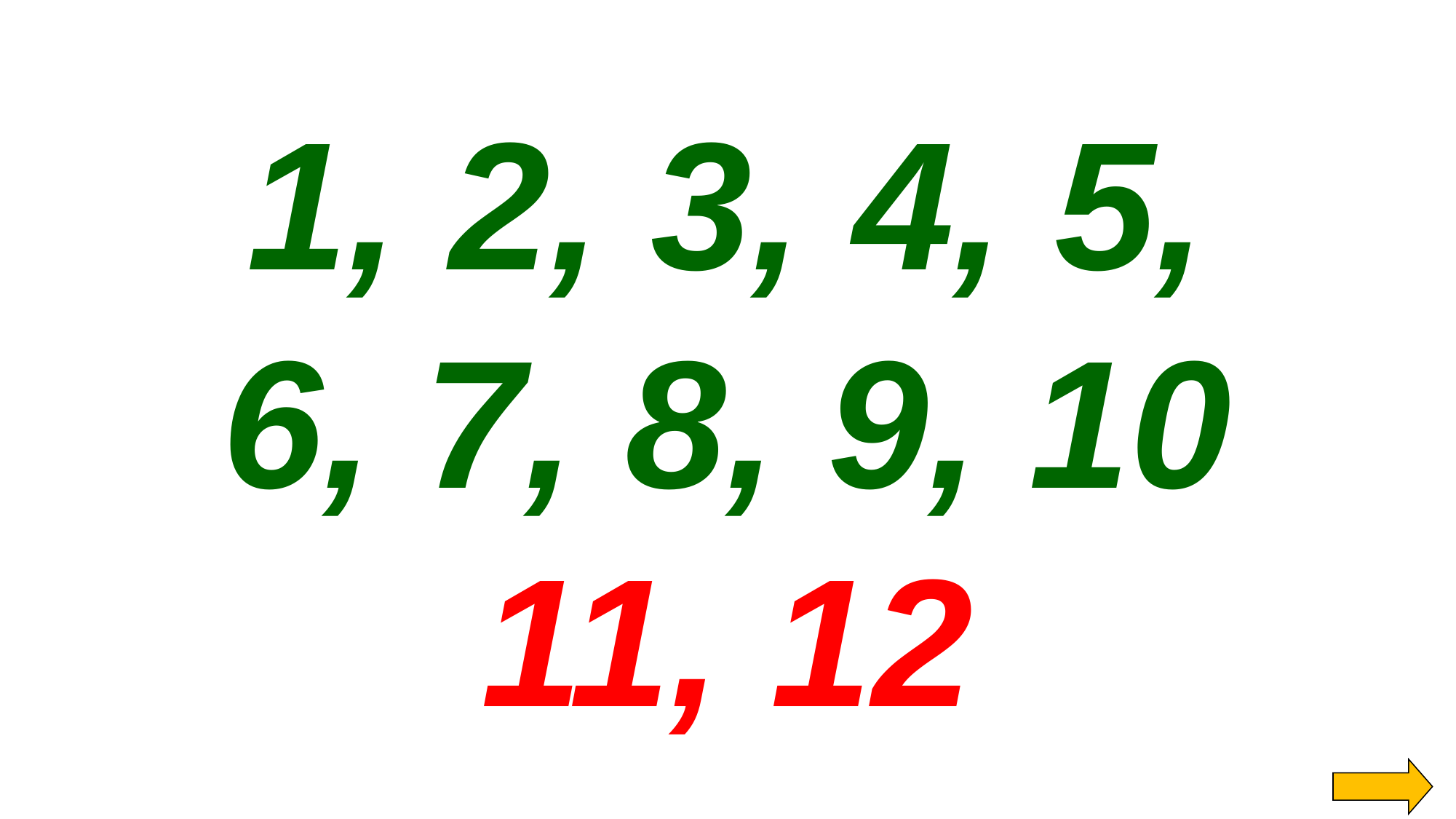

1, 2, 3, 4, 5,
6, 7, 8, 9, 10
11, 12